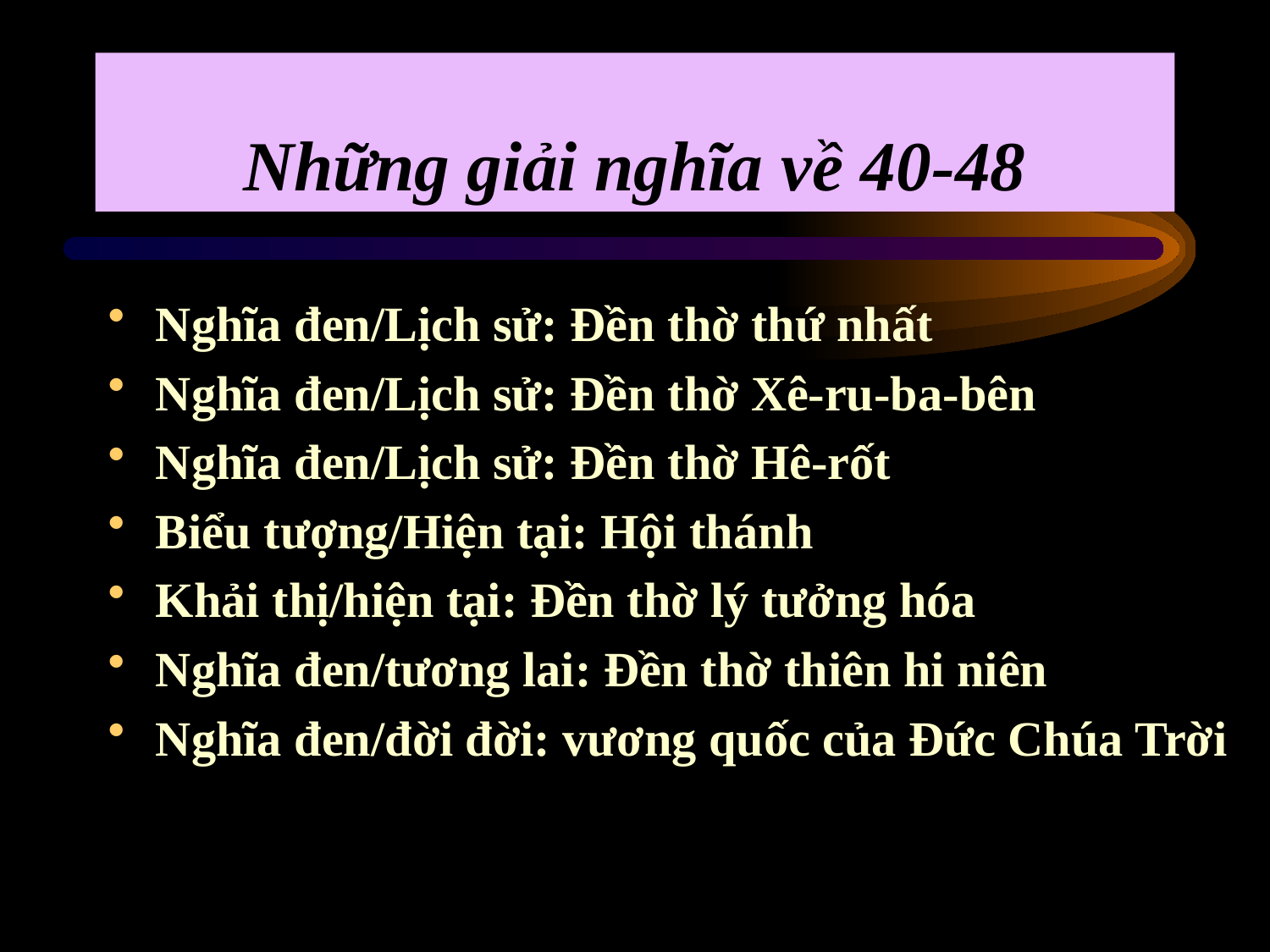

# Những giải nghĩa về 40-48
Nghĩa đen/Lịch sử: Đền thờ thứ nhất
Nghĩa đen/Lịch sử: Đền thờ Xê-ru-ba-bên
Nghĩa đen/Lịch sử: Đền thờ Hê-rốt
Biểu tượng/Hiện tại: Hội thánh
Khải thị/hiện tại: Đền thờ lý tưởng hóa
Nghĩa đen/tương lai: Đền thờ thiên hi niên
Nghĩa đen/đời đời: vương quốc của Đức Chúa Trời